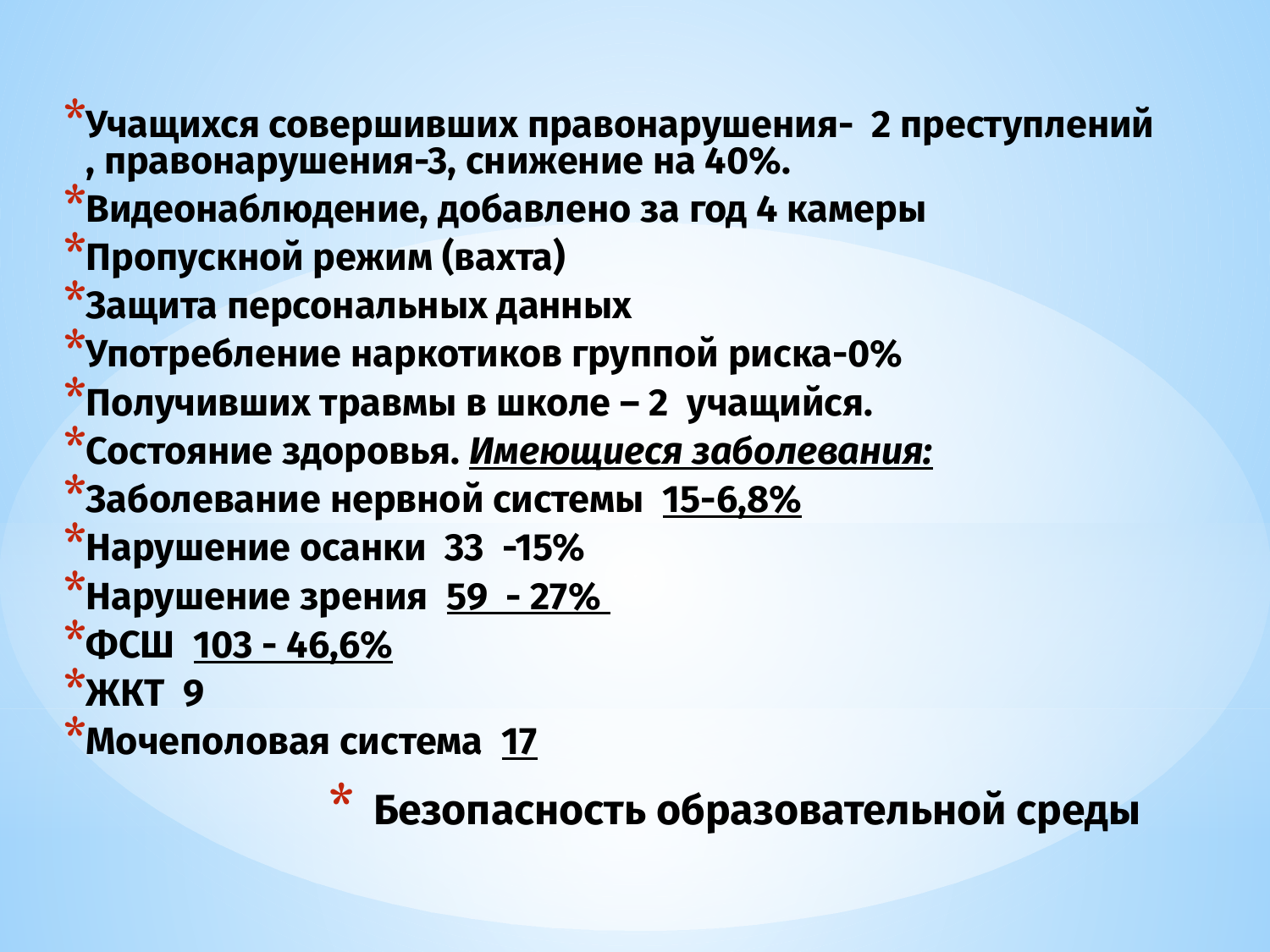

Учащихся совершивших правонарушения-  2 преступлений , правонарушения-3, снижение на 40%.
Видеонаблюдение, добавлено за год 4 камеры
Пропускной режим (вахта)
Защита персональных данных
Употребление наркотиков группой риска-0%
Получивших травмы в школе – 2  учащийся.
Состояние здоровья. Имеющиеся заболевания:
Заболевание нервной системы  15-6,8%
Нарушение осанки  33  -15%
Нарушение зрения  59  - 27%
ФСШ  103 - 46,6%
ЖКТ  9
Мочеполовая система  17

# Безопасность образовательной среды